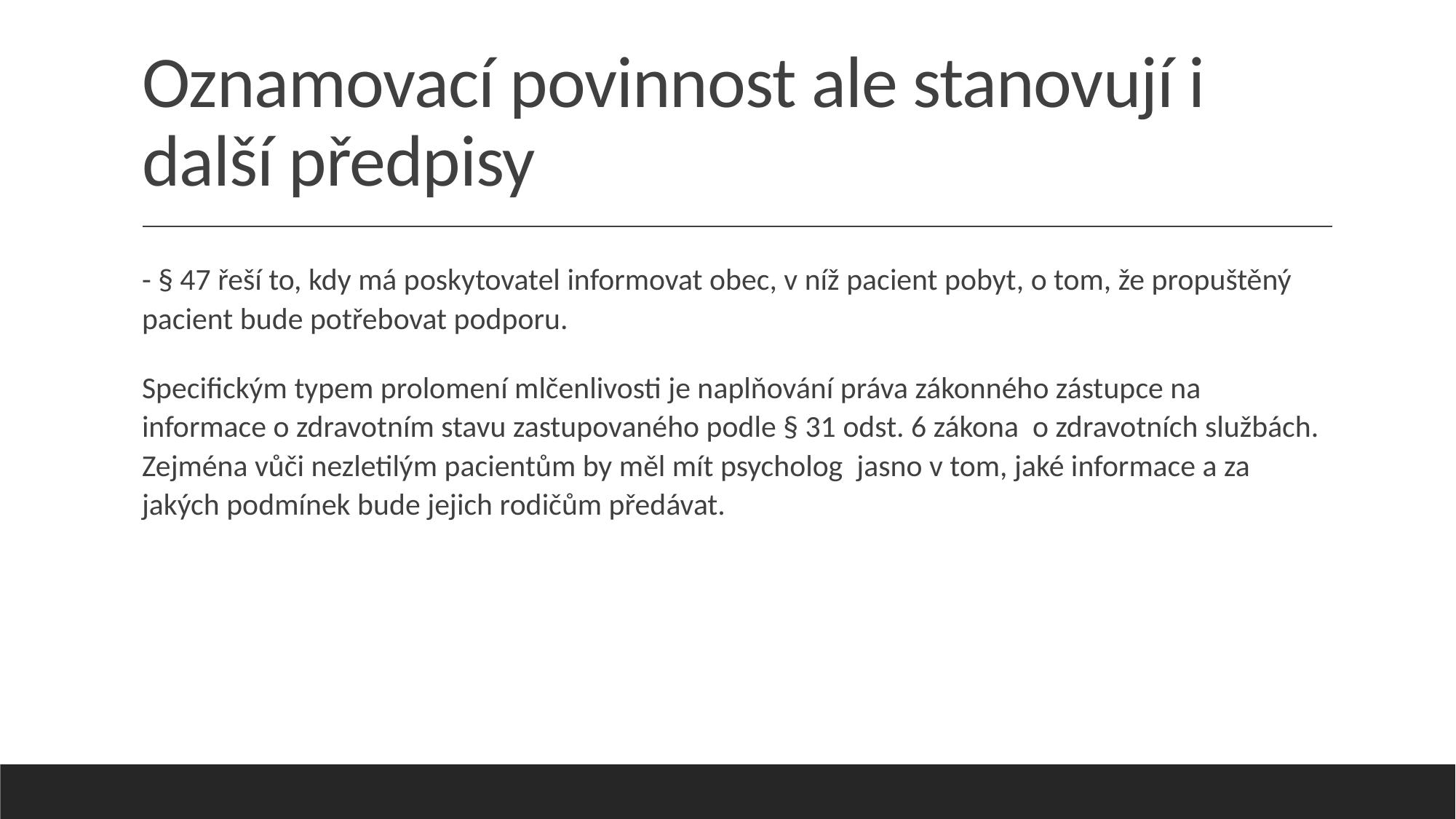

# Oznamovací povinnost ale stanovují i další předpisy
- § 47 řeší to, kdy má poskytovatel informovat obec, v níž pacient pobyt, o tom, že propuštěný pacient bude potřebovat podporu.
Specifickým typem prolomení mlčenlivosti je naplňování práva zákonného zástupce na informace o zdravotním stavu zastupovaného podle § 31 odst. 6 zákona  o zdravotních službách. Zejména vůči nezletilým pacientům by měl mít psycholog  jasno v tom, jaké informace a za jakých podmínek bude jejich rodičům předávat.